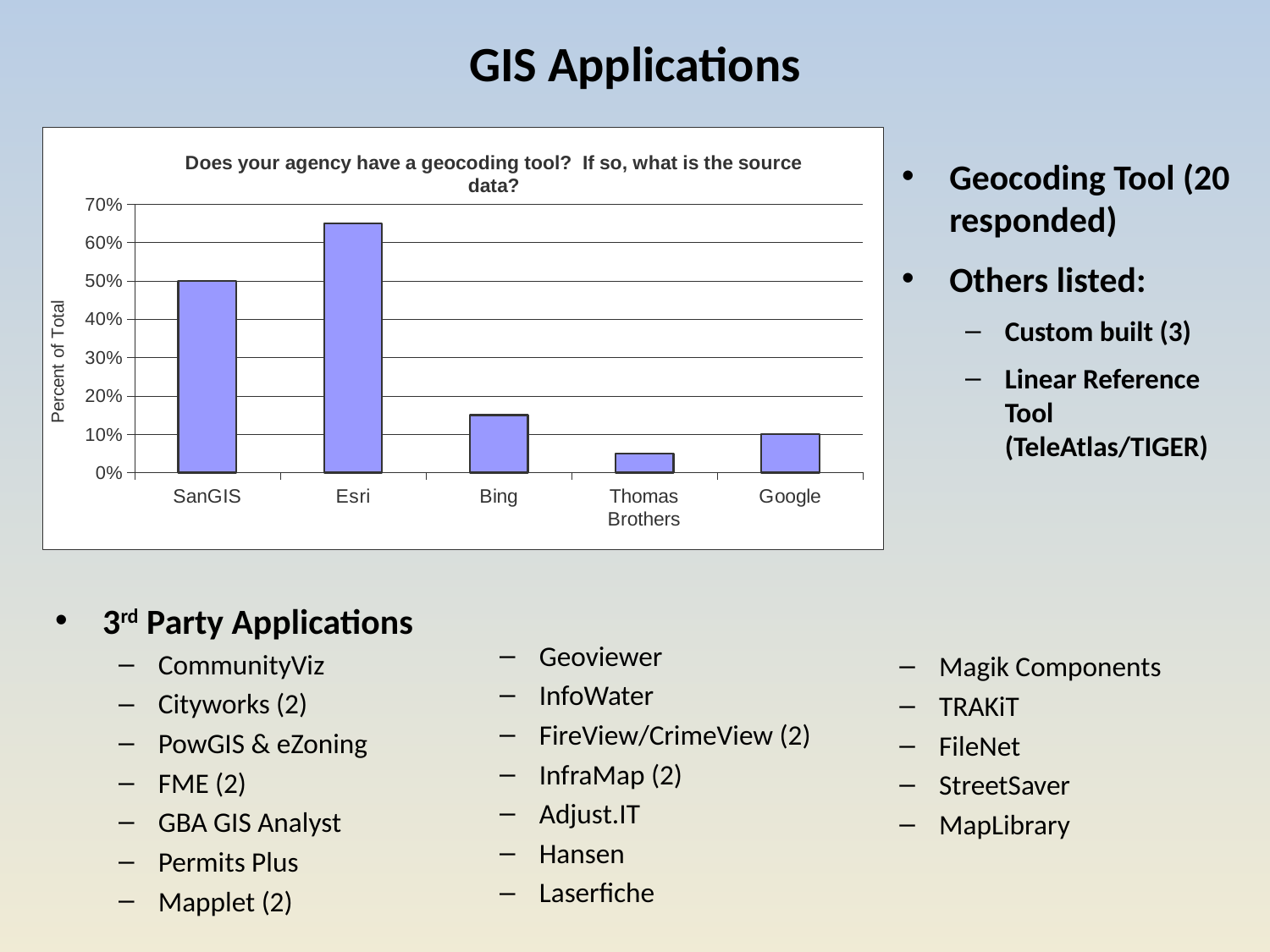

# GIS Applications

### Chart: Does your agency have a geocoding tool?  If so, what is the source data?

| Category |  |
|---|---|
| SanGIS | 0.5 |
| Esri | 0.65 |
| Bing | 0.15 |
| Thomas Brothers | 0.05 |
| Google | 0.1 |
Geocoding Tool (20 responded)
Others listed:
Custom built (3)
Linear Reference Tool (TeleAtlas/TIGER)
3rd Party Applications
CommunityViz
Cityworks (2)
PowGIS & eZoning
FME (2)
GBA GIS Analyst
Permits Plus
Mapplet (2)

Geoviewer
InfoWater
FireView/CrimeView (2)
InfraMap (2)
Adjust.IT
Hansen
Laserfiche

Magik Components
TRAKiT
FileNet
StreetSaver
MapLibrary